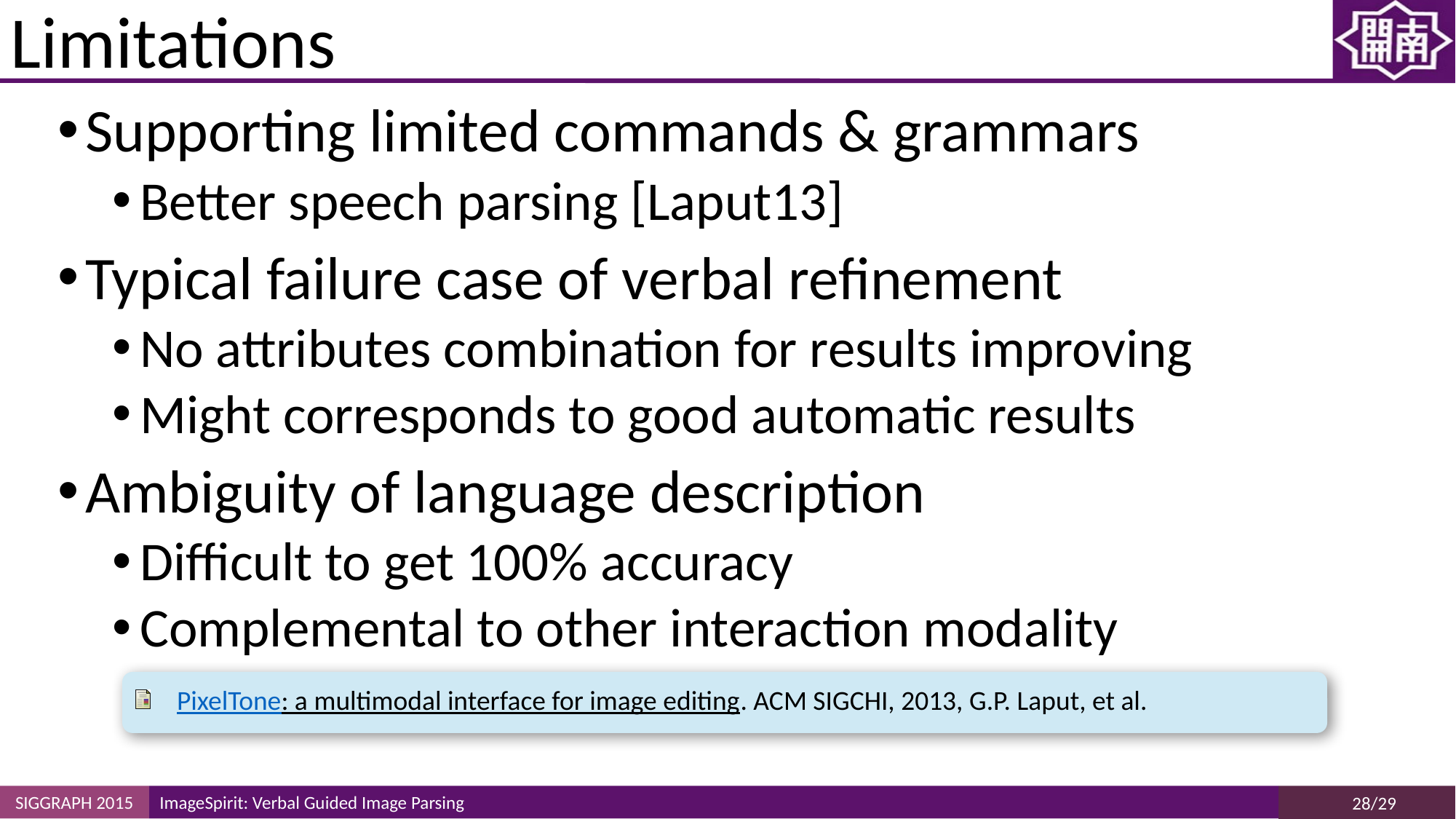

# Limitations
Supporting limited commands & grammars
Better speech parsing [Laput13]
Typical failure case of verbal refinement
No attributes combination for results improving
Might corresponds to good automatic results
Ambiguity of language description
Difficult to get 100% accuracy
Complemental to other interaction modality
PixelTone: a multimodal interface for image editing. ACM SIGCHI, 2013, G.P. Laput, et al.